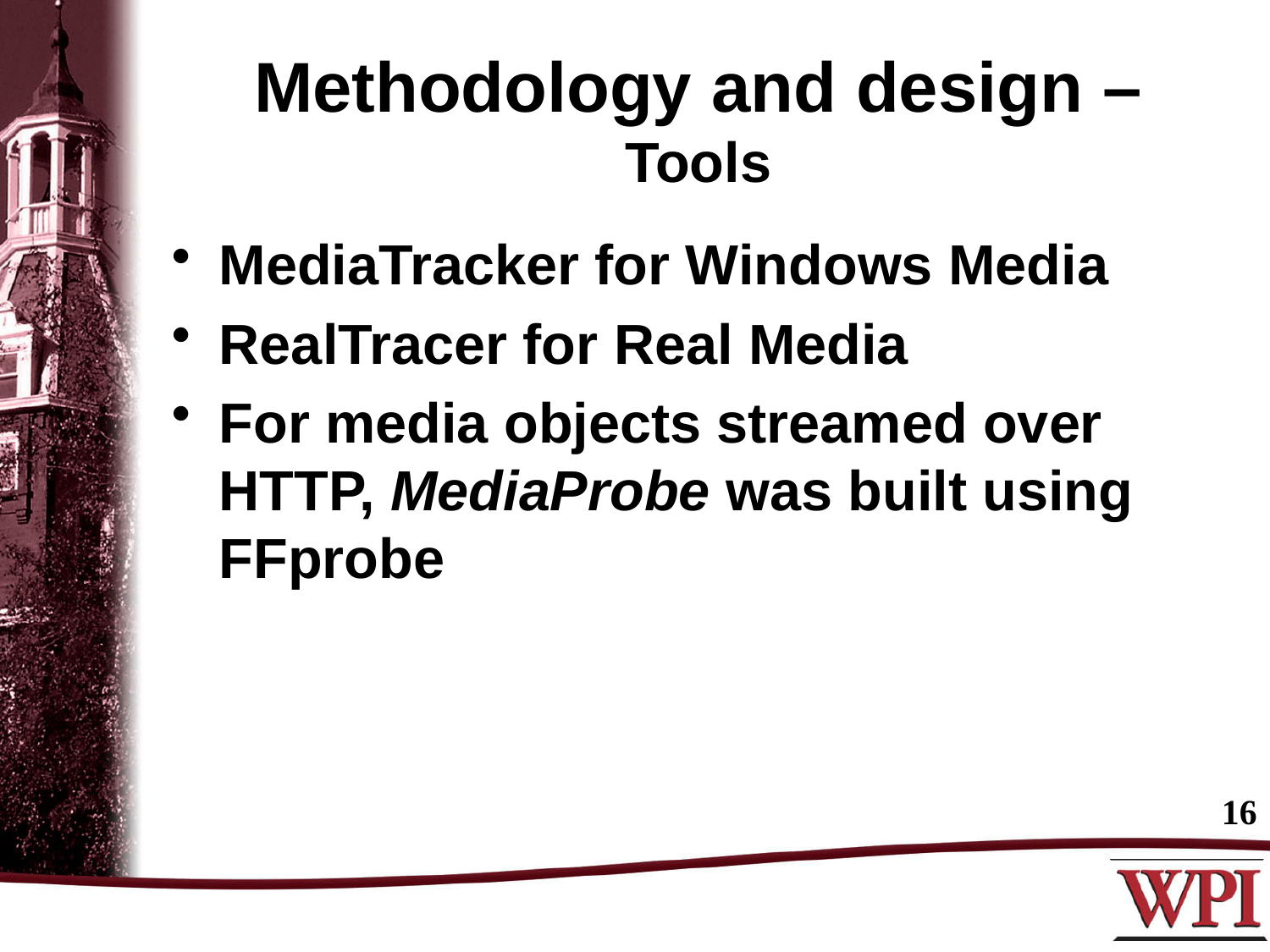

# Methodology and design – Tools
MediaTracker for Windows Media
RealTracer for Real Media
For media objects streamed over HTTP, MediaProbe was built using FFprobe

16